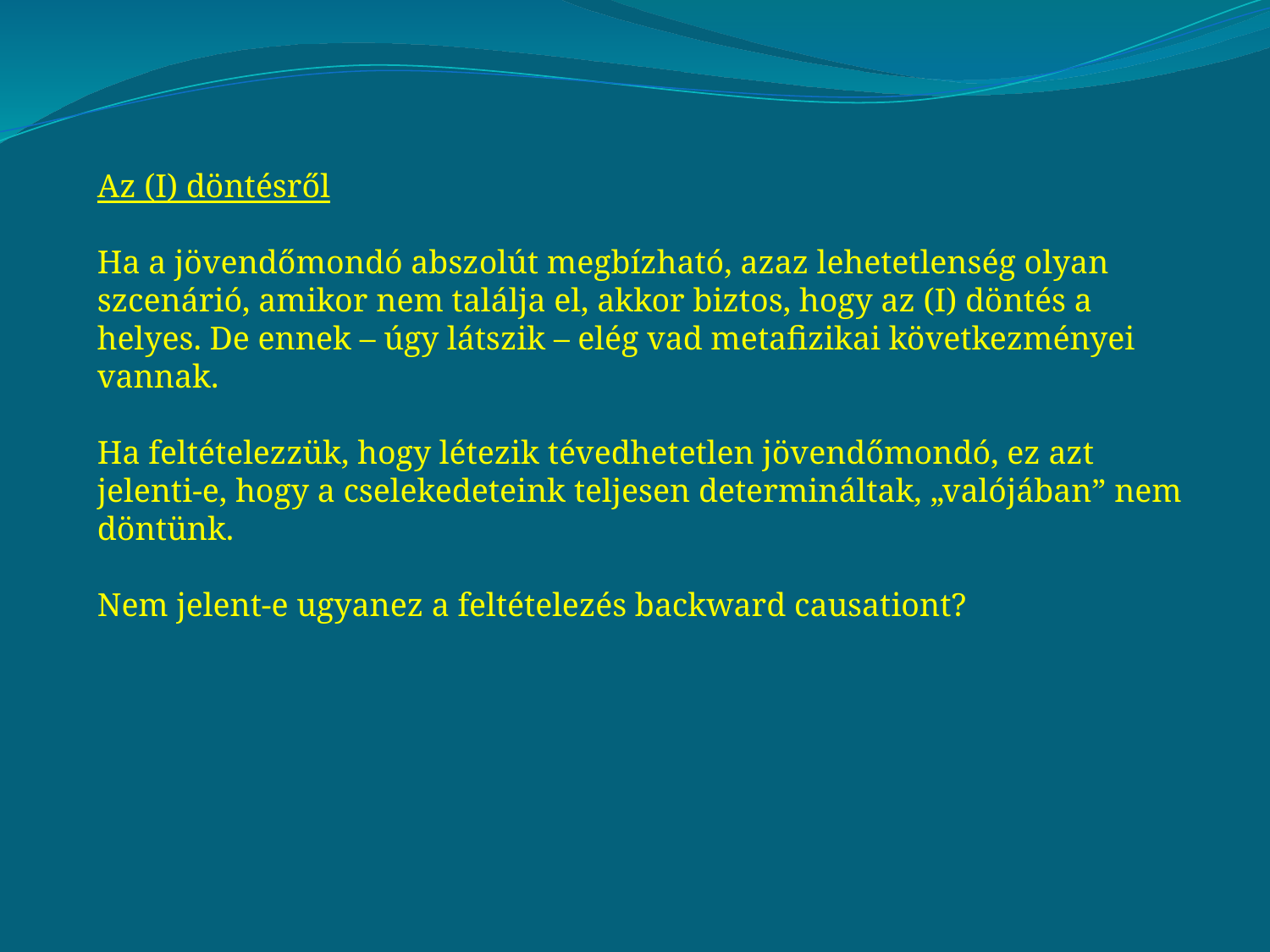

Az (I) döntésről

Ha a jövendőmondó abszolút megbízható, azaz lehetetlenség olyan szcenárió, amikor nem találja el, akkor biztos, hogy az (I) döntés a helyes. De ennek – úgy látszik – elég vad metafizikai következményei vannak.

Ha feltételezzük, hogy létezik tévedhetetlen jövendőmondó, ez azt jelenti-e, hogy a cselekedeteink teljesen determináltak, „valójában” nem döntünk.

Nem jelent-e ugyanez a feltételezés backward causationt?